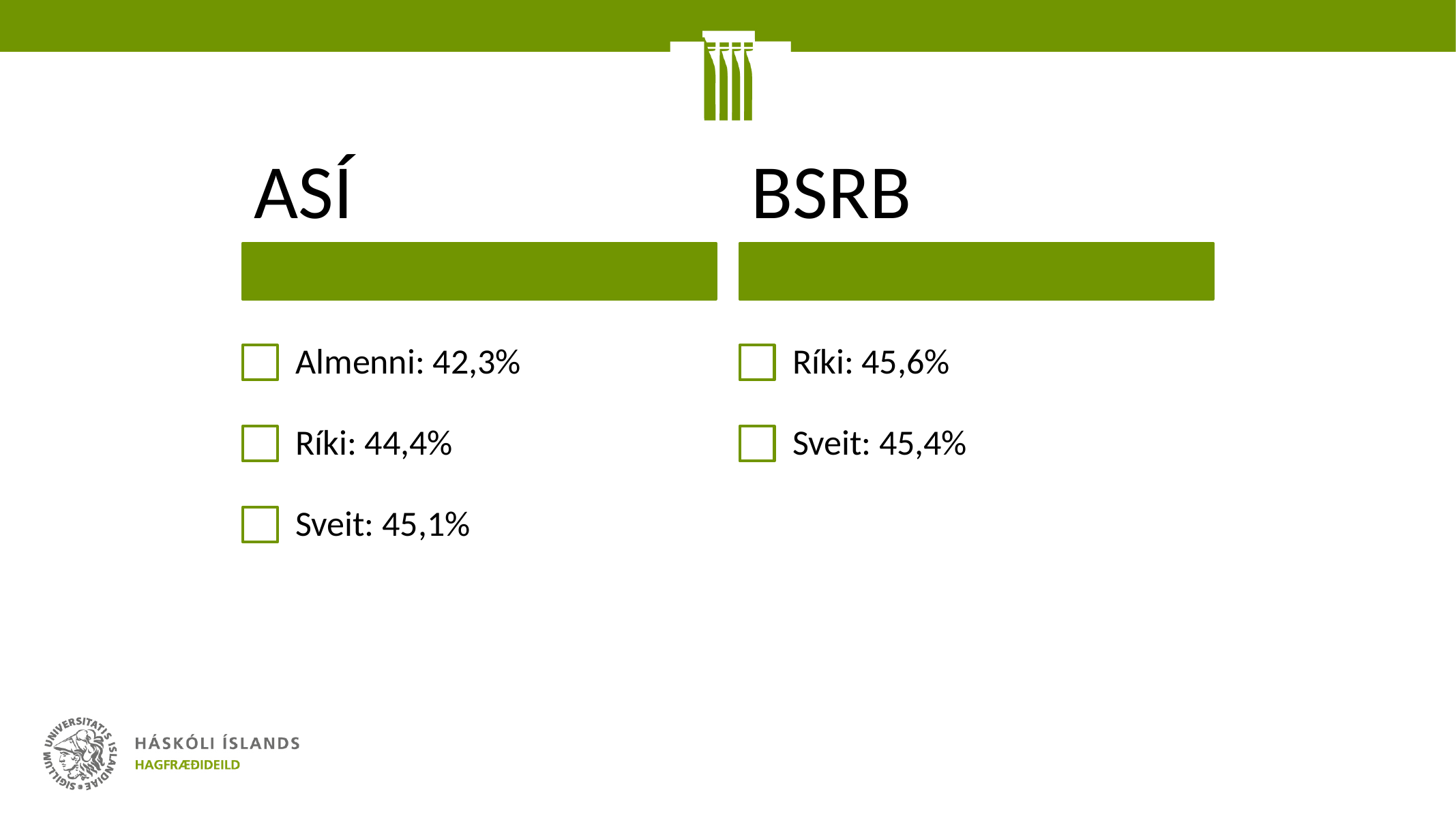

ASÍ
Almenni: 42,3%
Ríki: 44,4%
Sveit: 45,1%
BSRB
Ríki: 45,6%
Sveit: 45,4%